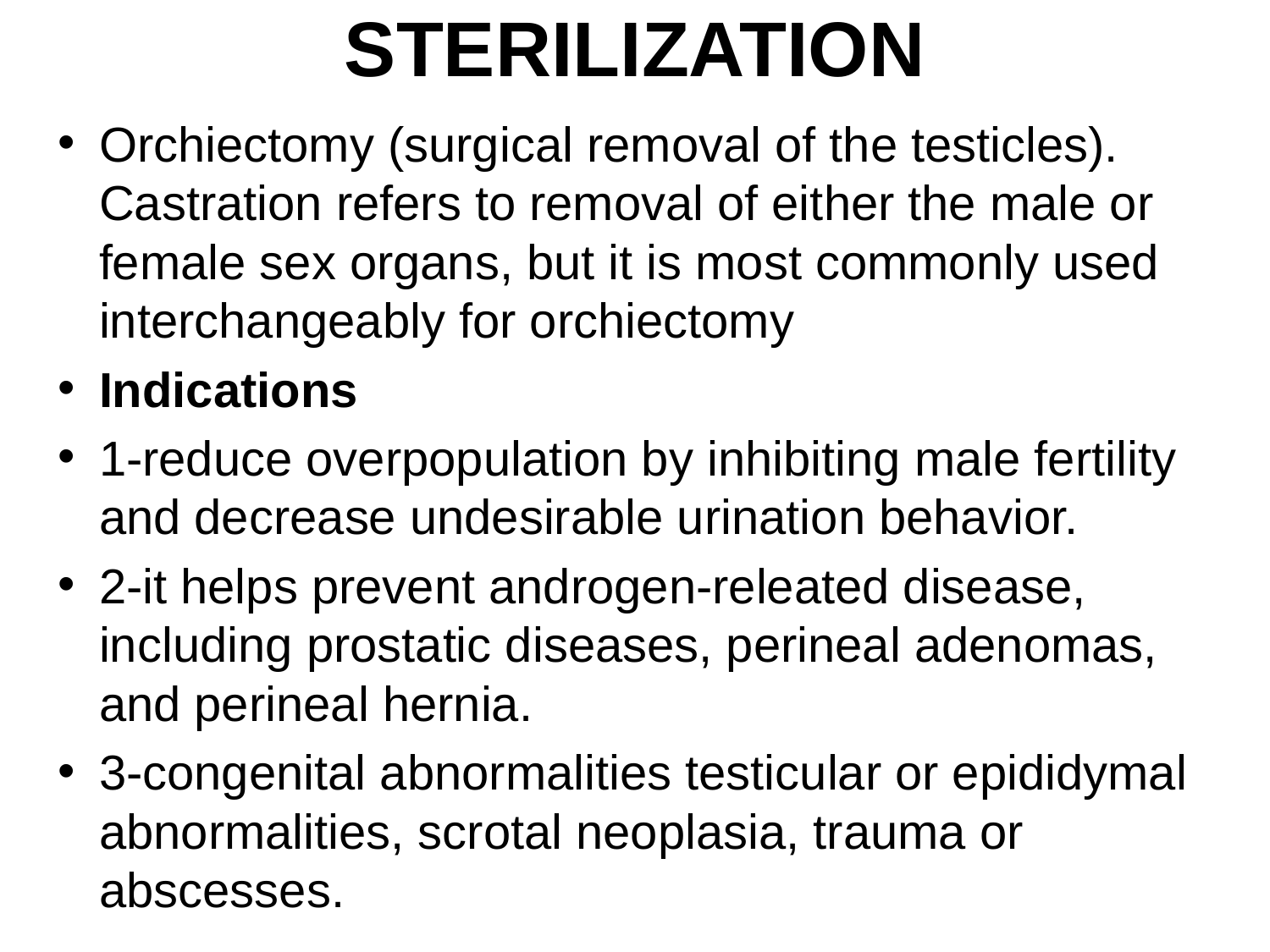

# STERILIZATION
Orchiectomy (surgical removal of the testicles). Castration refers to removal of either the male or female sex organs, but it is most commonly used interchangeably for orchiectomy
Indications
1-reduce overpopulation by inhibiting male fertility and decrease undesirable urination behavior.
2-it helps prevent androgen-releated disease, including prostatic diseases, perineal adenomas, and perineal hernia.
3-congenital abnormalities testicular or epididymal abnormalities, scrotal neoplasia, trauma or abscesses.